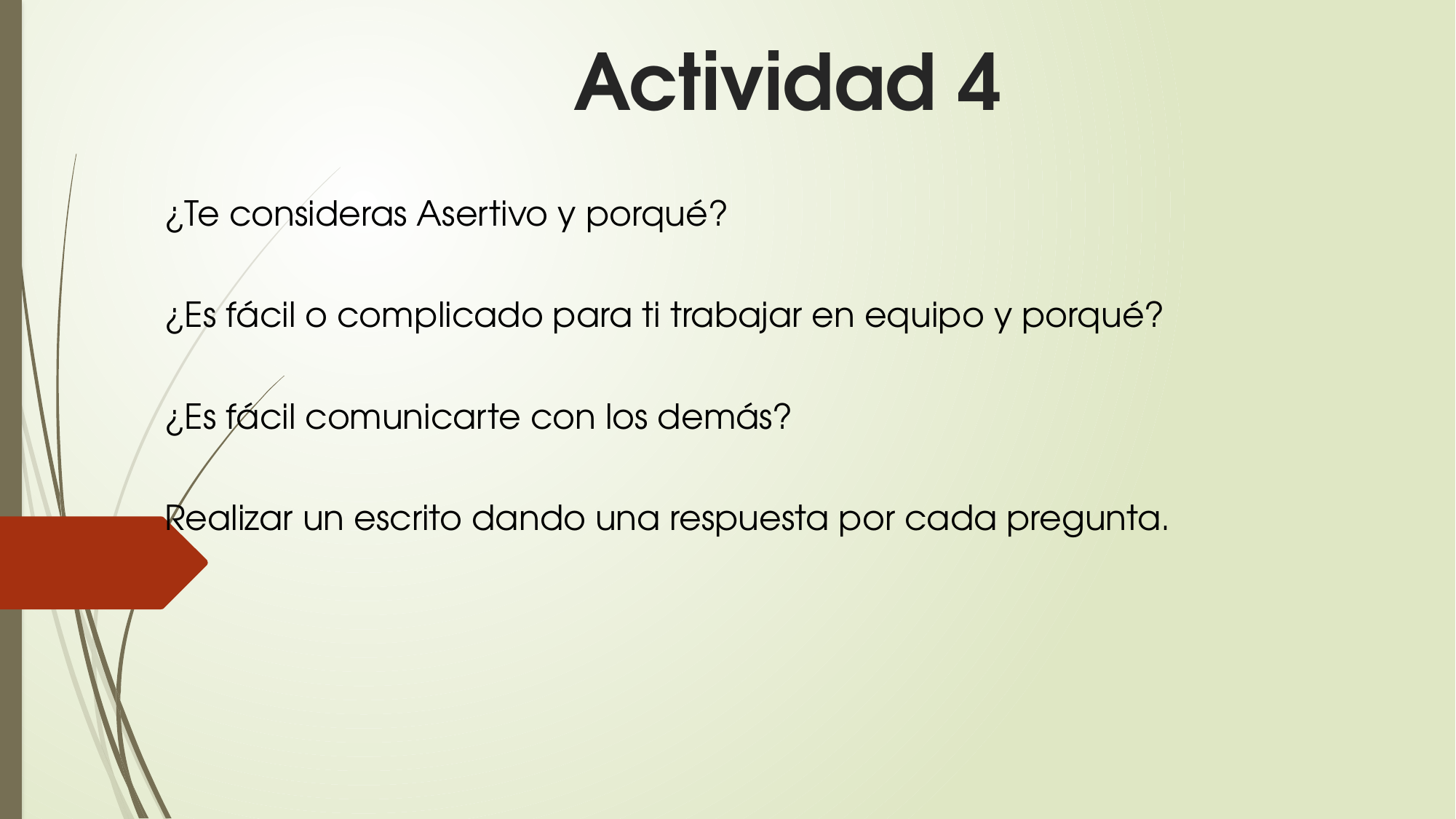

# Actividad 4
¿Te consideras Asertivo y porqué?

¿Es fácil o complicado para ti trabajar en equipo y porqué?

¿Es fácil comunicarte con los demás?

Realizar un escrito dando una respuesta por cada pregunta.